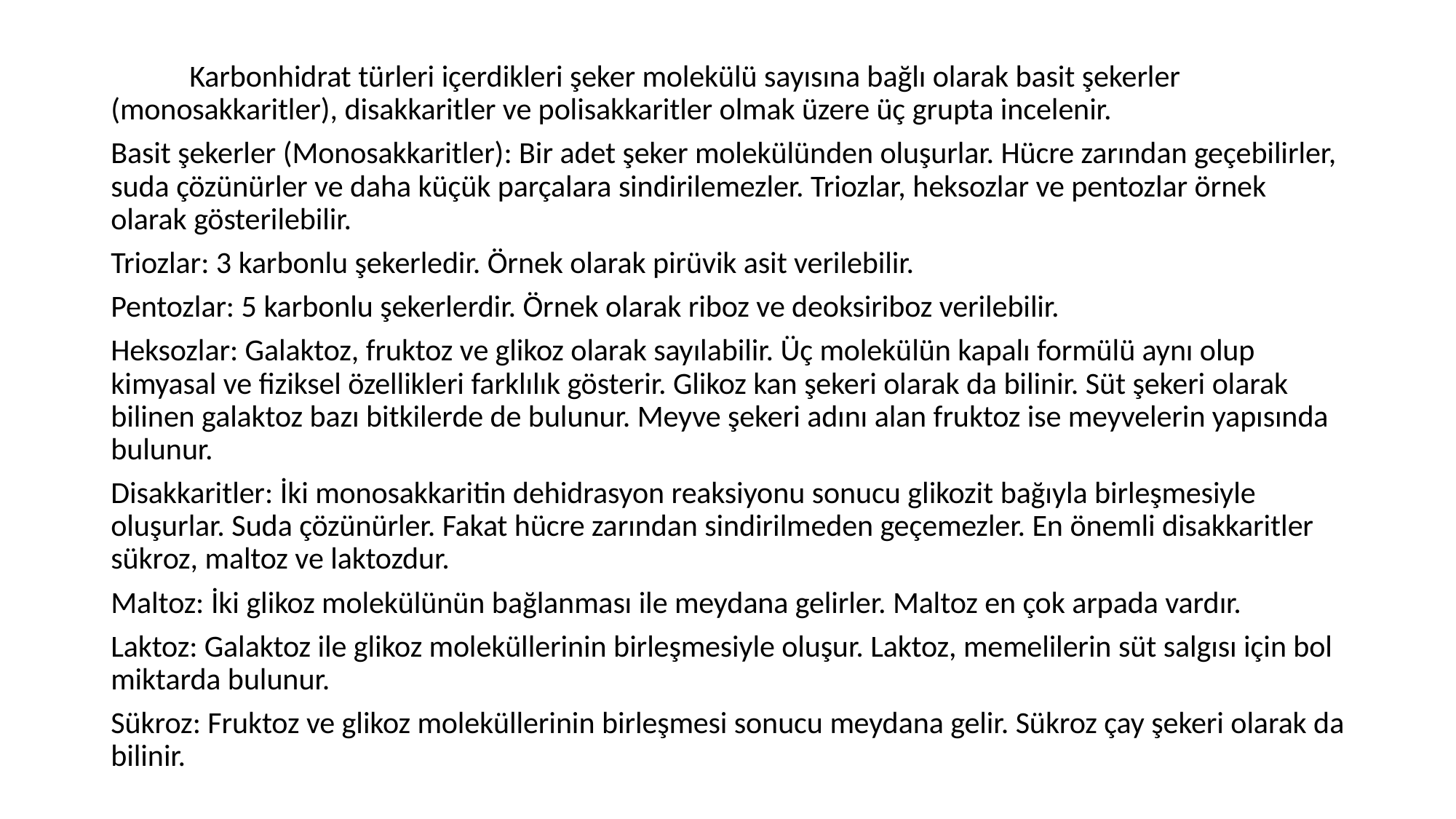

Karbonhidrat türleri içerdikleri şeker molekülü sayısına bağlı olarak basit şekerler (monosakkaritler), disakkaritler ve polisakkaritler olmak üzere üç grupta incelenir.
Basit şekerler (Monosakkaritler): Bir adet şeker molekülünden oluşurlar. Hücre zarından geçebilirler, suda çözünürler ve daha küçük parçalara sindirilemezler. Triozlar, heksozlar ve pentozlar örnek olarak gösterilebilir.
Triozlar: 3 karbonlu şekerledir. Örnek olarak pirüvik asit verilebilir.
Pentozlar: 5 karbonlu şekerlerdir. Örnek olarak riboz ve deoksiriboz verilebilir.
Heksozlar: Galaktoz, fruktoz ve glikoz olarak sayılabilir. Üç molekülün kapalı formülü aynı olup kimyasal ve fiziksel özellikleri farklılık gösterir. Glikoz kan şekeri olarak da bilinir. Süt şekeri olarak bilinen galaktoz bazı bitkilerde de bulunur. Meyve şekeri adını alan fruktoz ise meyvelerin yapısında bulunur.
Disakkaritler: İki monosakkaritin dehidrasyon reaksiyonu sonucu glikozit bağıyla birleşmesiyle oluşurlar. Suda çözünürler. Fakat hücre zarından sindirilmeden geçemezler. En önemli disakkaritler sükroz, maltoz ve laktozdur.
Maltoz: İki glikoz molekülünün bağlanması ile meydana gelirler. Maltoz en çok arpada vardır.
Laktoz: Galaktoz ile glikoz moleküllerinin birleşmesiyle oluşur. Laktoz, memelilerin süt salgısı için bol miktarda bulunur.
Sükroz: Fruktoz ve glikoz moleküllerinin birleşmesi sonucu meydana gelir. Sükroz çay şekeri olarak da bilinir.